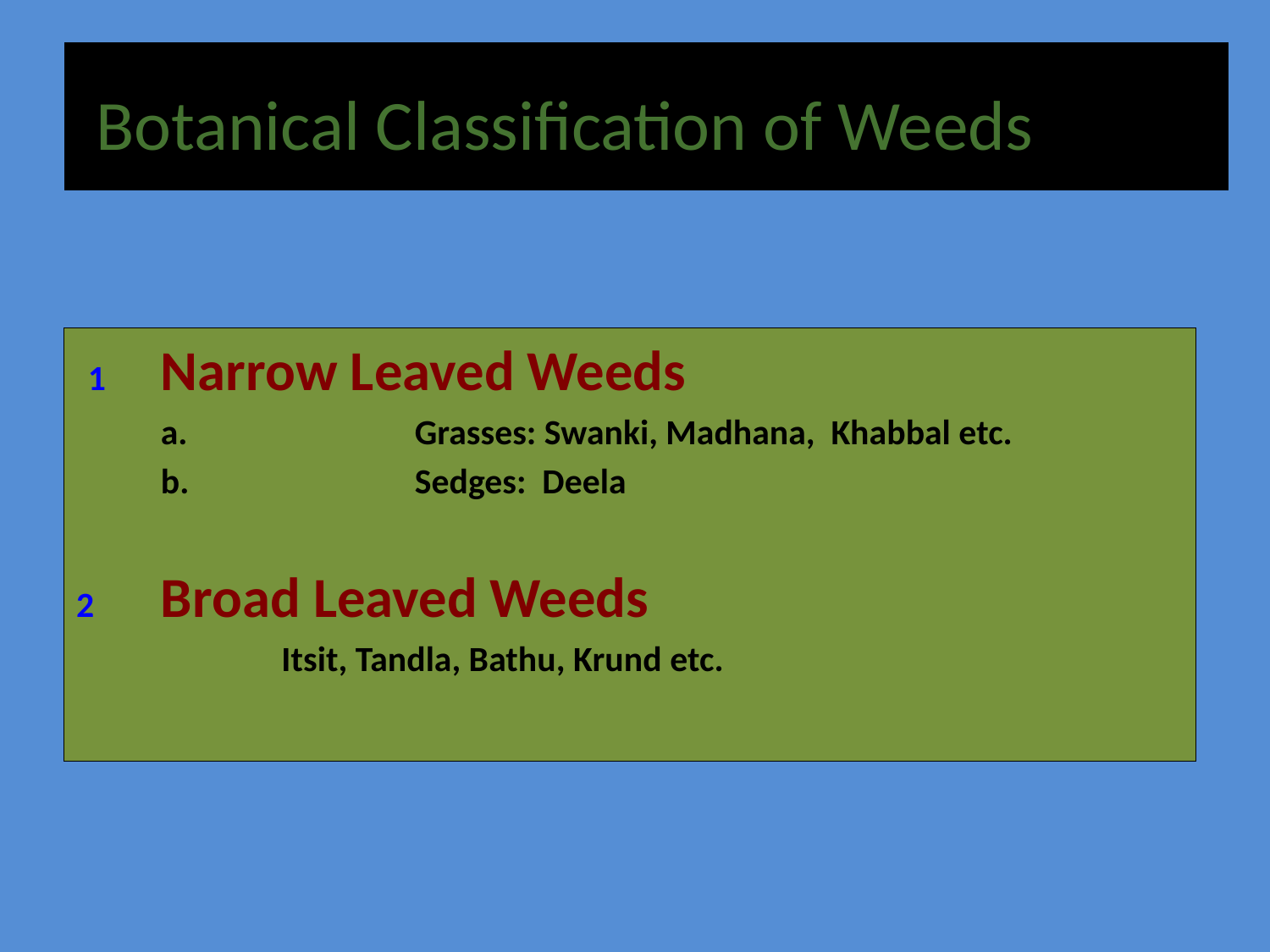

Botanical Classification of Weeds
 1	Narrow Leaved Weeds
	a.		Grasses: Swanki, Madhana,  Khabbal etc.
	b.		Sedges:  Deela

2	Broad Leaved Weeds
	               Itsit, Tandla, Bathu, Krund etc.